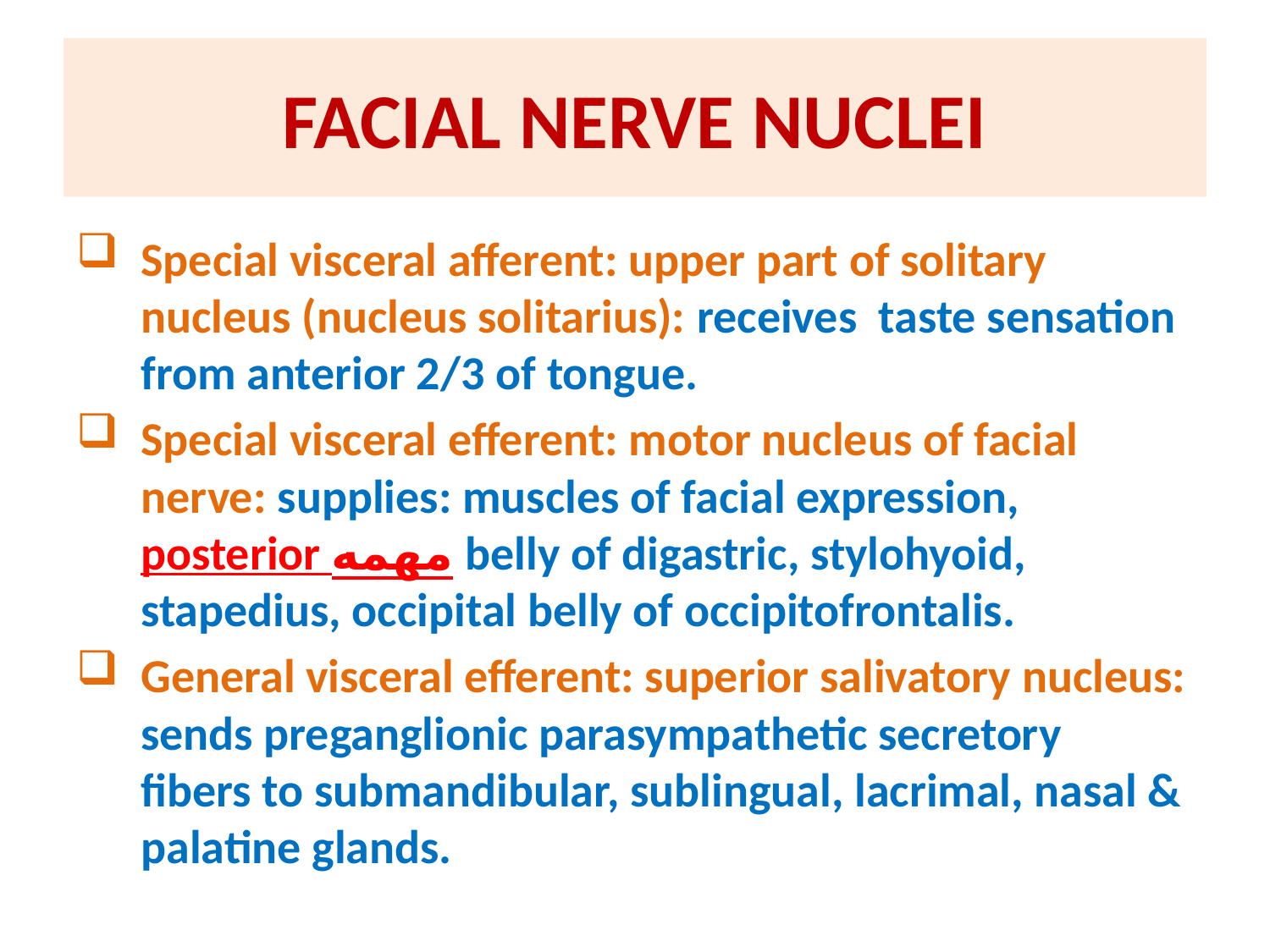

# FACIAL NERVE NUCLEI
Special visceral afferent: upper part of solitary nucleus (nucleus solitarius): receives  taste sensation from anterior 2/3 of tongue.
Special visceral efferent: motor nucleus of facial nerve: supplies: muscles of facial expression, posterior مهمه belly of digastric, stylohyoid, stapedius, occipital belly of occipitofrontalis.
General visceral efferent: superior salivatory nucleus: sends preganglionic parasympathetic secretory  fibers to submandibular, sublingual, lacrimal, nasal & palatine glands.